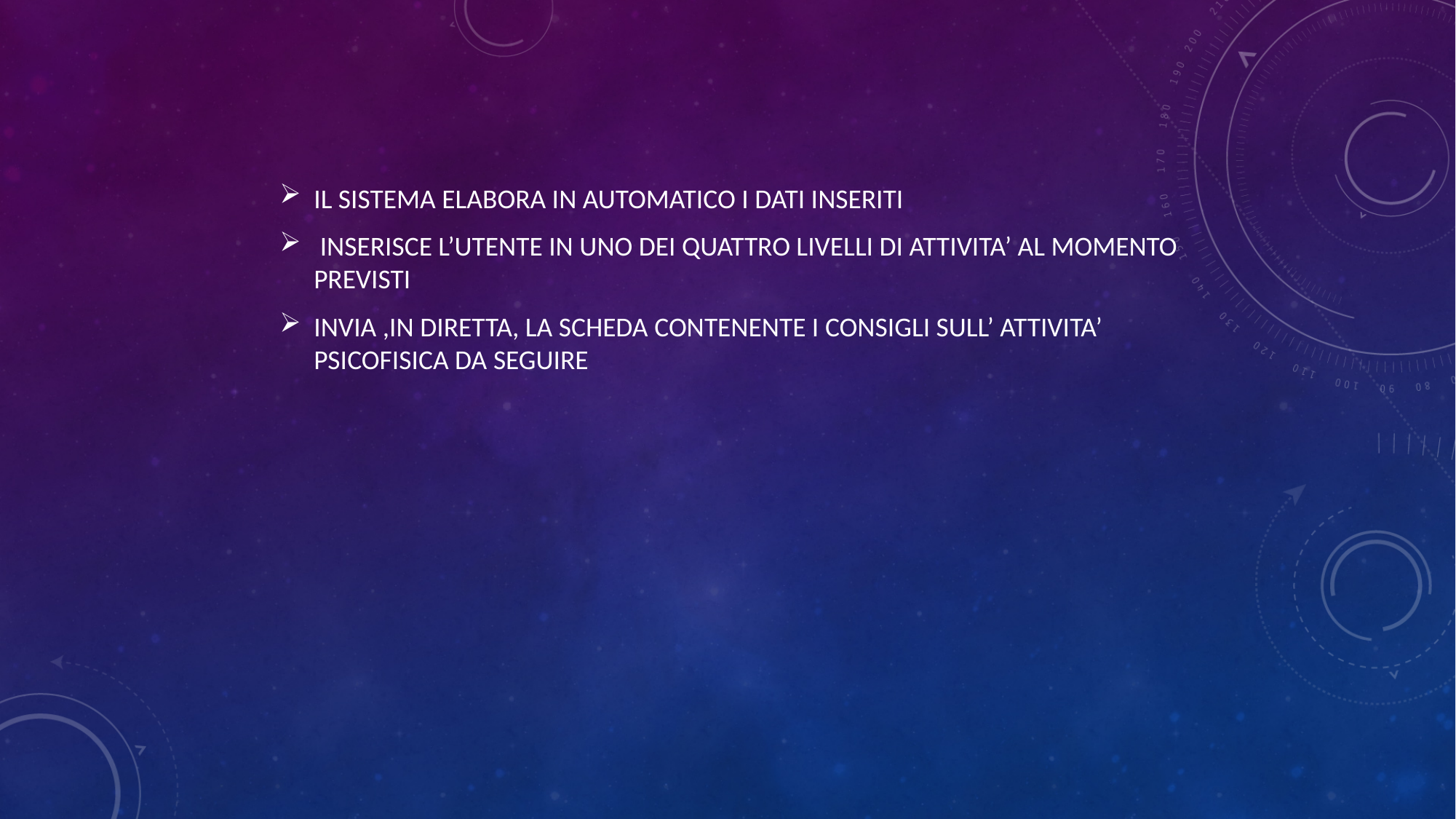

IL SISTEMA ELABORA IN AUTOMATICO I DATI INSERITI
 INSERISCE L’UTENTE IN UNO DEI QUATTRO LIVELLI DI ATTIVITA’ AL MOMENTO PREVISTI
INVIA ,IN DIRETTA, LA SCHEDA CONTENENTE I CONSIGLI SULL’ ATTIVITA’ PSICOFISICA DA SEGUIRE